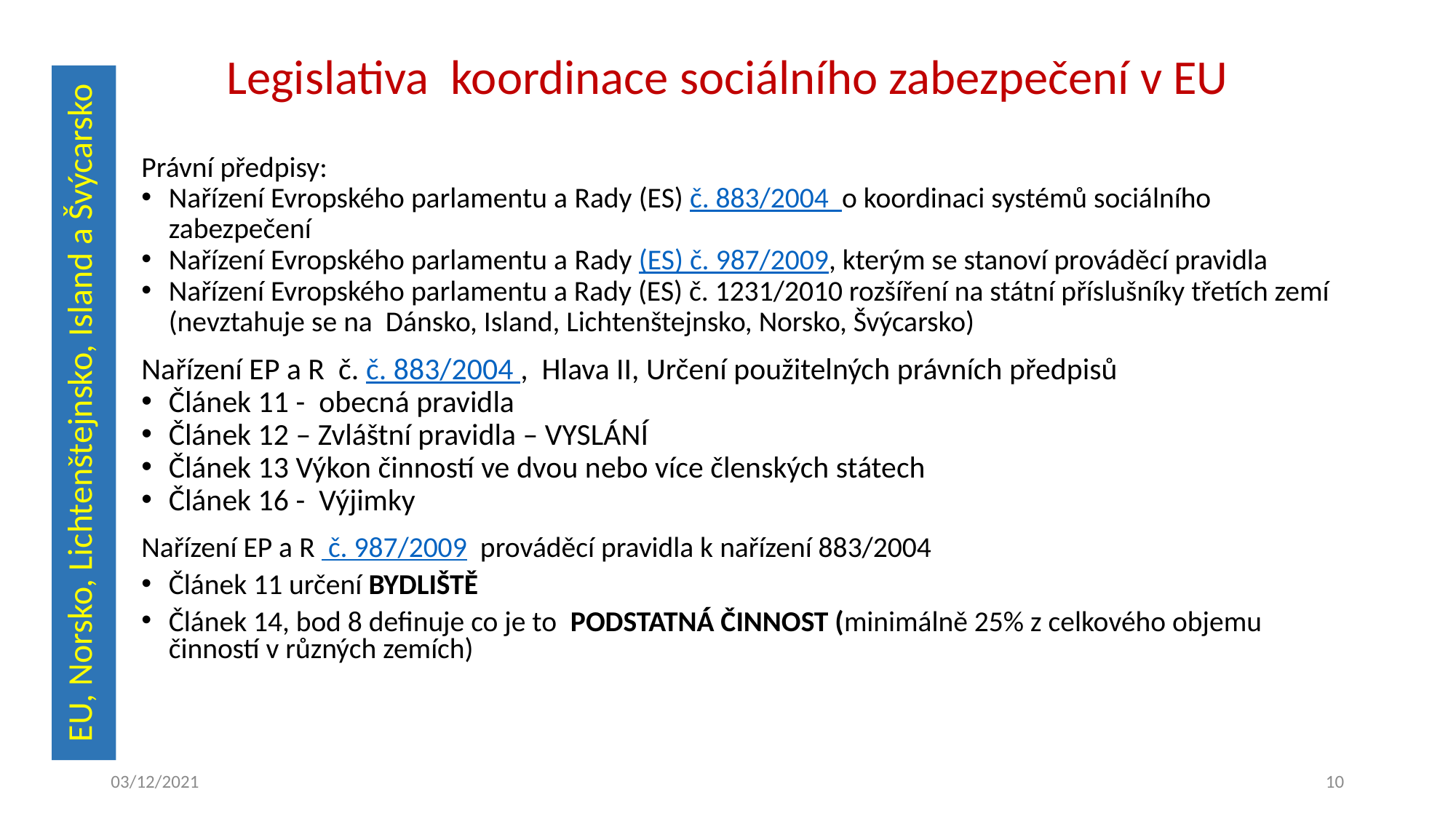

# Legislativa  koordinace sociálního zabezpečení v EU
EU, Norsko, Lichtenštejnsko, Island a Švýcarsko
Právní předpisy:
Nařízení Evropského parlamentu a Rady (ES) č. 883/2004  o koordinaci systémů sociálního zabezpečení
Nařízení Evropského parlamentu a Rady (ES) č. 987/2009, kterým se stanoví prováděcí pravidla
Nařízení Evropského parlamentu a Rady (ES) č. 1231/2010 rozšíření na státní příslušníky třetích zemí (nevztahuje se na  Dánsko, Island, Lichtenštejnsko, Norsko, Švýcarsko)
Nařízení EP a R  č. č. 883/2004 ,  Hlava II, Určení použitelných právních předpisů
Článek 11 -  obecná pravidla
Článek 12 – Zvláštní pravidla – VYSLÁNÍ
Článek 13 Výkon činností ve dvou nebo více členských státech
Článek 16 -  Výjimky
Nařízení EP a R  č. 987/2009  prováděcí pravidla k nařízení 883/2004
Článek 11 určení BYDLIŠTĚ
Článek 14, bod 8 definuje co je to  PODSTATNÁ ČINNOST (minimálně 25% z celkového objemu činností v různých zemích)

03/12/2021
10